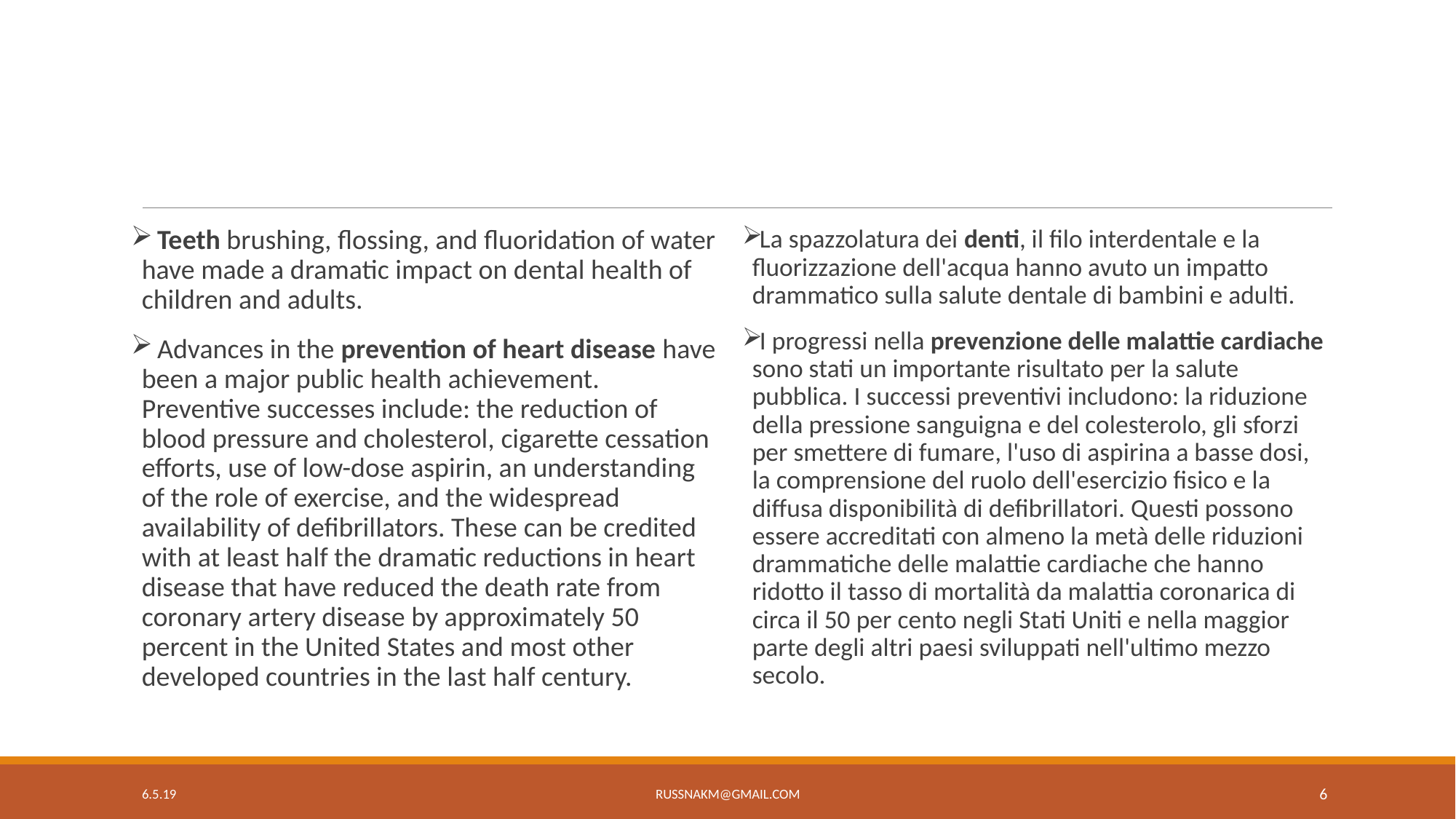

Teeth brushing, flossing, and fluoridation of water have made a dramatic impact on dental health of children and adults.
 Advances in the prevention of heart disease have been a major public health achievement. Preventive successes include: the reduction of blood pressure and cholesterol, cigarette cessation efforts, use of low-dose aspirin, an understanding of the role of exercise, and the widespread availability of defibrillators. These can be credited with at least half the dramatic reductions in heart disease that have reduced the death rate from coronary artery disease by approximately 50 percent in the United States and most other developed countries in the last half century.
La spazzolatura dei denti, il filo interdentale e la fluorizzazione dell'acqua hanno avuto un impatto drammatico sulla salute dentale di bambini e adulti.
I progressi nella prevenzione delle malattie cardiache sono stati un importante risultato per la salute pubblica. I successi preventivi includono: la riduzione della pressione sanguigna e del colesterolo, gli sforzi per smettere di fumare, l'uso di aspirina a basse dosi, la comprensione del ruolo dell'esercizio fisico e la diffusa disponibilità di defibrillatori. Questi possono essere accreditati con almeno la metà delle riduzioni drammatiche delle malattie cardiache che hanno ridotto il tasso di mortalità da malattia coronarica di circa il 50 per cento negli Stati Uniti e nella maggior parte degli altri paesi sviluppati nell'ultimo mezzo secolo.
6.5.19
russnakm@gmail.com
6